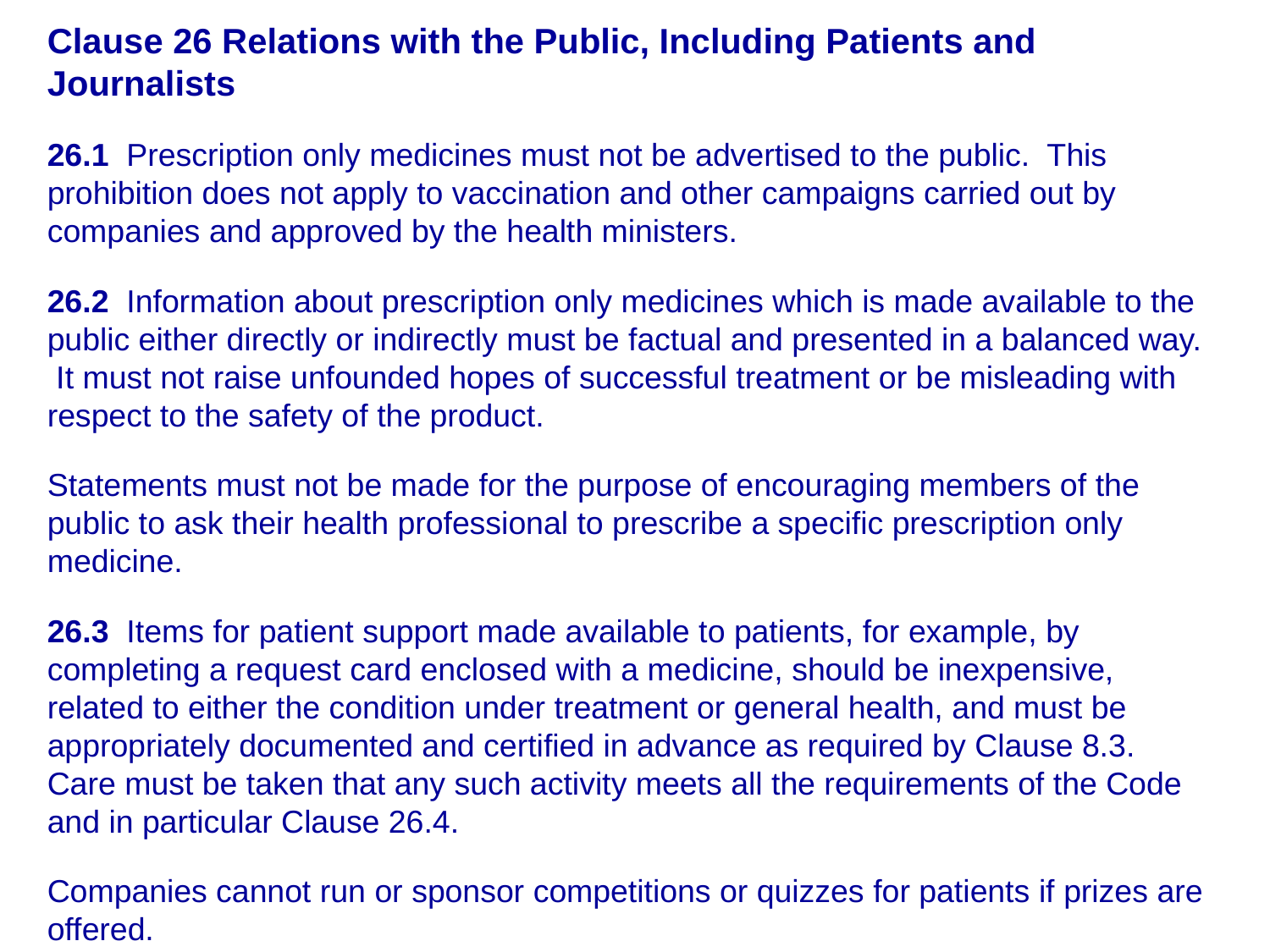

Clause 26 Relations with the Public, Including Patients and Journalists
26.1  Prescription only medicines must not be advertised to the public.  This prohibition does not apply to vaccination and other campaigns carried out by companies and approved by the health ministers.
26.2  Information about prescription only medicines which is made available to the public either directly or indirectly must be factual and presented in a balanced way.  It must not raise unfounded hopes of successful treatment or be misleading with respect to the safety of the product.
Statements must not be made for the purpose of encouraging members of the public to ask their health professional to prescribe a specific prescription only medicine.
26.3  Items for patient support made available to patients, for example, by completing a request card enclosed with a medicine, should be inexpensive, related to either the condition under treatment or general health, and must be appropriately documented and certified in advance as required by Clause 8.3.  Care must be taken that any such activity meets all the requirements of the Code and in particular Clause 26.4.
Companies cannot run or sponsor competitions or quizzes for patients if prizes are offered.